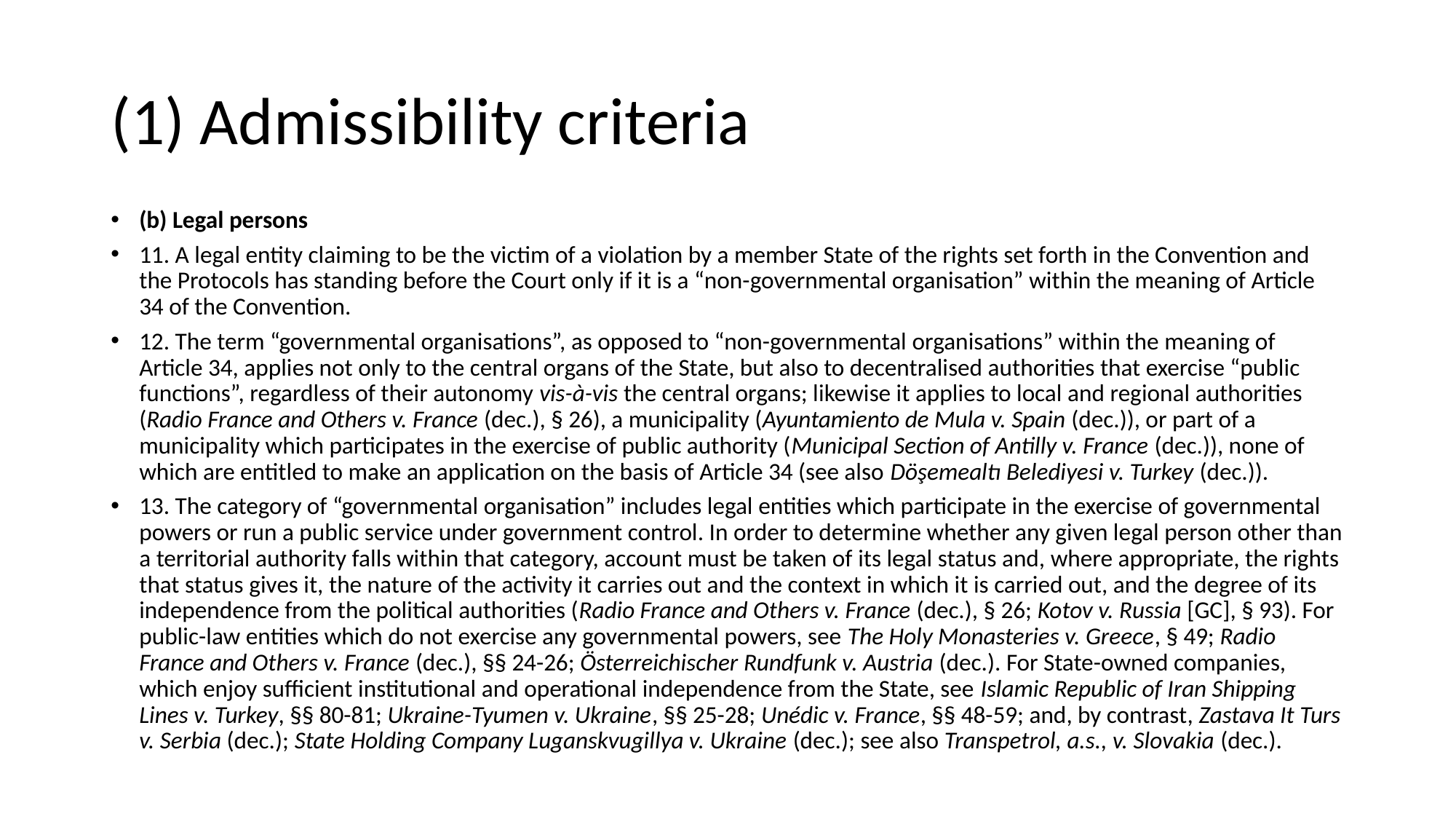

# (1) Admissibility criteria
(b) Legal persons
11. A legal entity claiming to be the victim of a violation by a member State of the rights set forth in the Convention and the Protocols has standing before the Court only if it is a “non-governmental organisation” within the meaning of Article 34 of the Convention.
12. The term “governmental organisations”, as opposed to “non-governmental organisations” within the meaning of Article 34, applies not only to the central organs of the State, but also to decentralised authorities that exercise “public functions”, regardless of their autonomy vis-à-vis the central organs; likewise it applies to local and regional authorities (Radio France and Others v. France (dec.), § 26), a municipality (Ayuntamiento de Mula v. Spain (dec.)), or part of a municipality which participates in the exercise of public authority (Municipal Section of Antilly v. France (dec.)), none of which are entitled to make an application on the basis of Article 34 (see also Döşemealtı Belediyesi v. Turkey (dec.)).
13. The category of “governmental organisation” includes legal entities which participate in the exercise of governmental powers or run a public service under government control. In order to determine whether any given legal person other than a territorial authority falls within that category, account must be taken of its legal status and, where appropriate, the rights that status gives it, the nature of the activity it carries out and the context in which it is carried out, and the degree of its independence from the political authorities (Radio France and Others v. France (dec.), § 26; Kotov v. Russia [GC], § 93). For public-law entities which do not exercise any governmental powers, see The Holy Monasteries v. Greece, § 49; Radio France and Others v. France (dec.), §§ 24-26; Österreichischer Rundfunk v. Austria (dec.). For State-owned companies, which enjoy sufficient institutional and operational independence from the State, see Islamic Republic of Iran Shipping Lines v. Turkey, §§ 80-81; Ukraine-Tyumen v. Ukraine, §§ 25-28; Unédic v. France, §§ 48-59; and, by contrast, Zastava It Turs v. Serbia (dec.); State Holding Company Luganskvugillya v. Ukraine (dec.); see also Transpetrol, a.s., v. Slovakia (dec.).